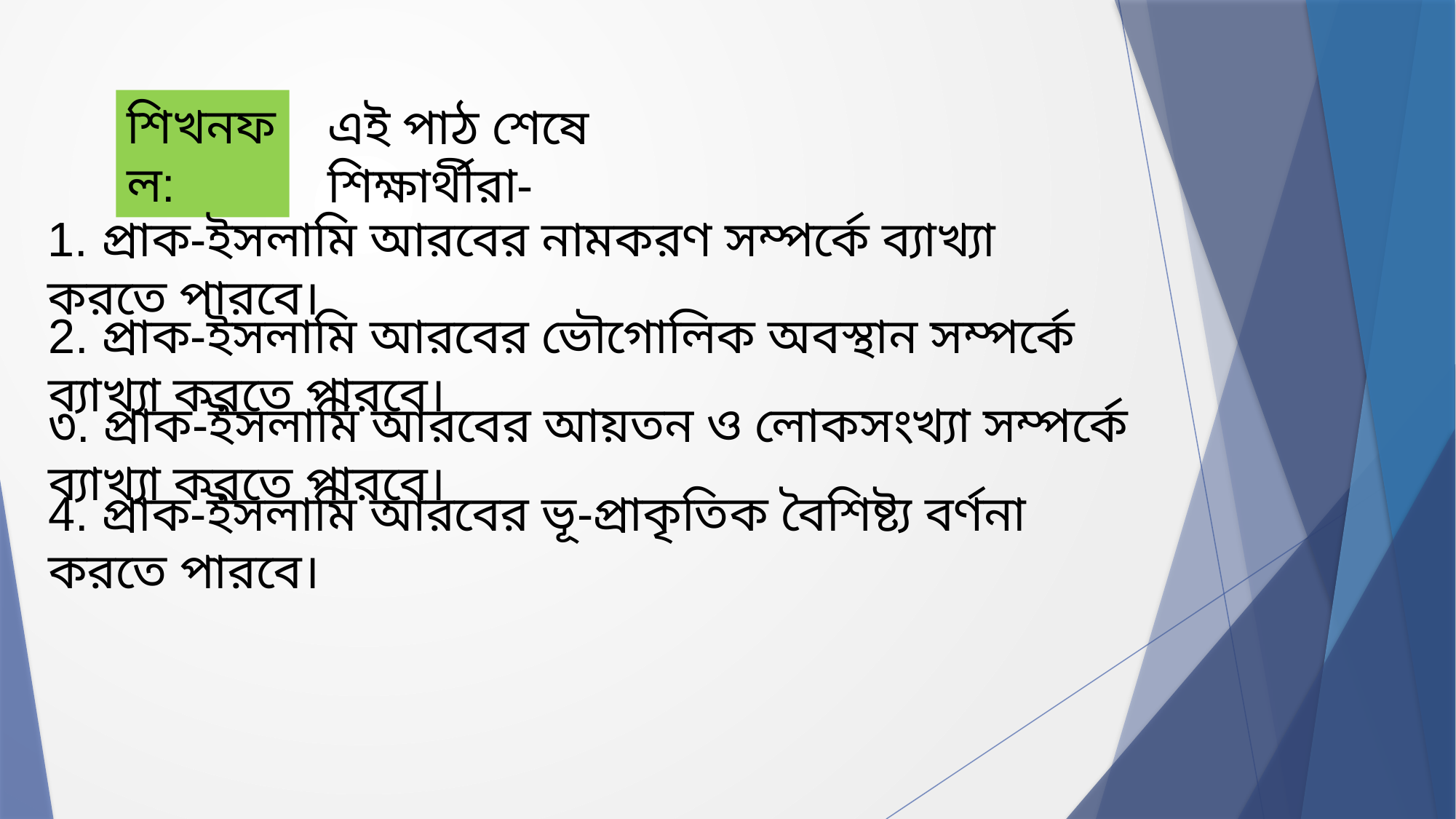

শিখনফল:
এই পাঠ শেষে শিক্ষার্থীরা-
1. প্রাক-ইসলামি আরবের নামকরণ সম্পর্কে ব্যাখ্যা করতে পারবে।
2. প্রাক-ইসলামি আরবের ভৌগোলিক অবস্থান সম্পর্কে ব্যাখ্যা করতে পারবে।
৩. প্রাক-ইসলামি আরবের আয়তন ও লোকসংখ্যা সম্পর্কে ব্যাখ্যা করতে পারবে।
4. প্রাক-ইসলামি আরবের ভূ-প্রাকৃতিক বৈশিষ্ট্য বর্ণনা করতে পারবে।